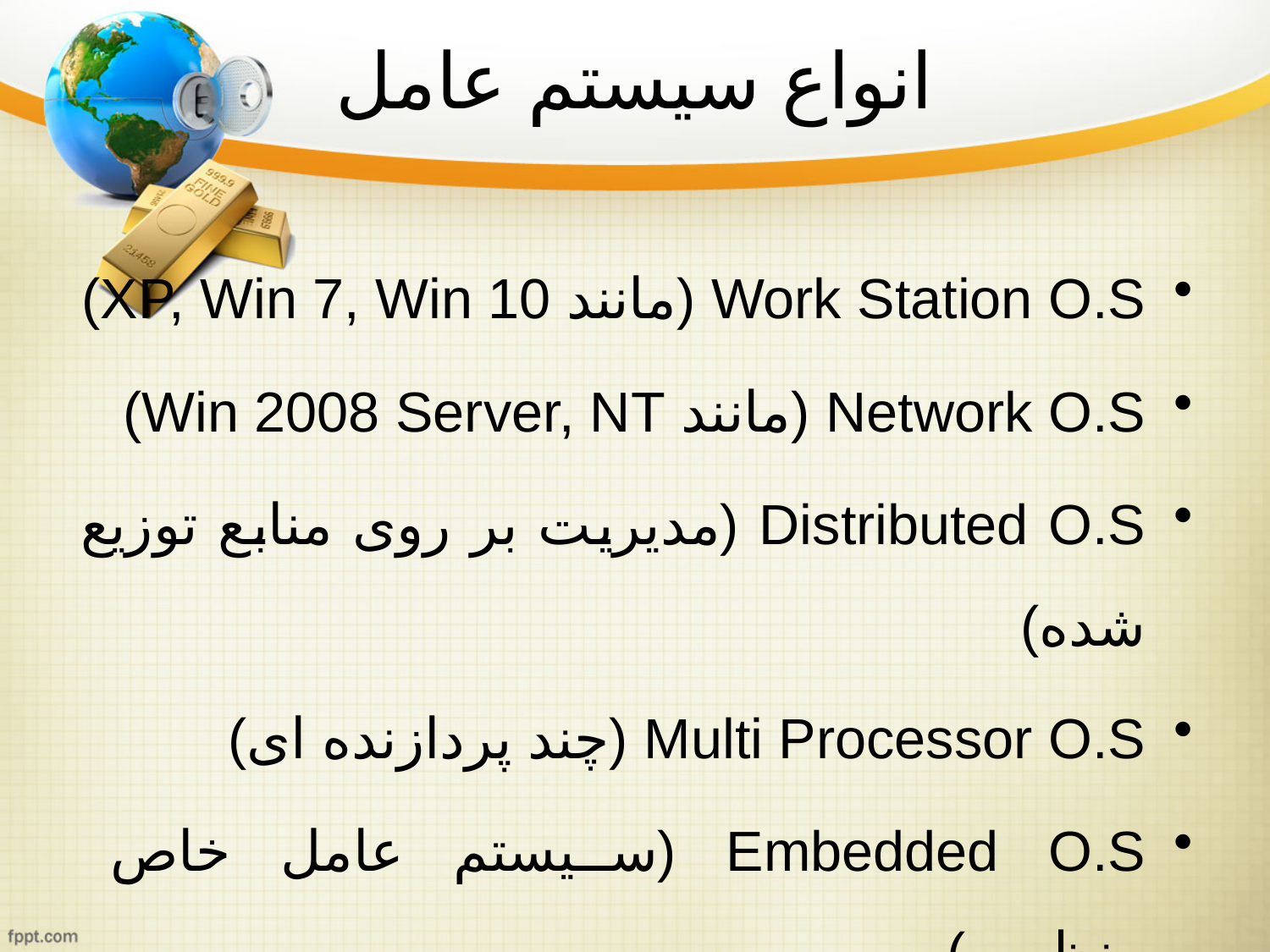

# انواع سیستم عامل
Work Station O.S (مانند XP, Win 7, Win 10)
Network O.S (مانند Win 2008 Server, NT)
Distributed O.S (مدیریت بر روی منابع توزیع شده)
Multi Processor O.S (چند پردازنده ای)
Embedded O.S (سیستم عامل خاص منظوره)
Real Time (در کاربردهای صنعتی و نظامی)